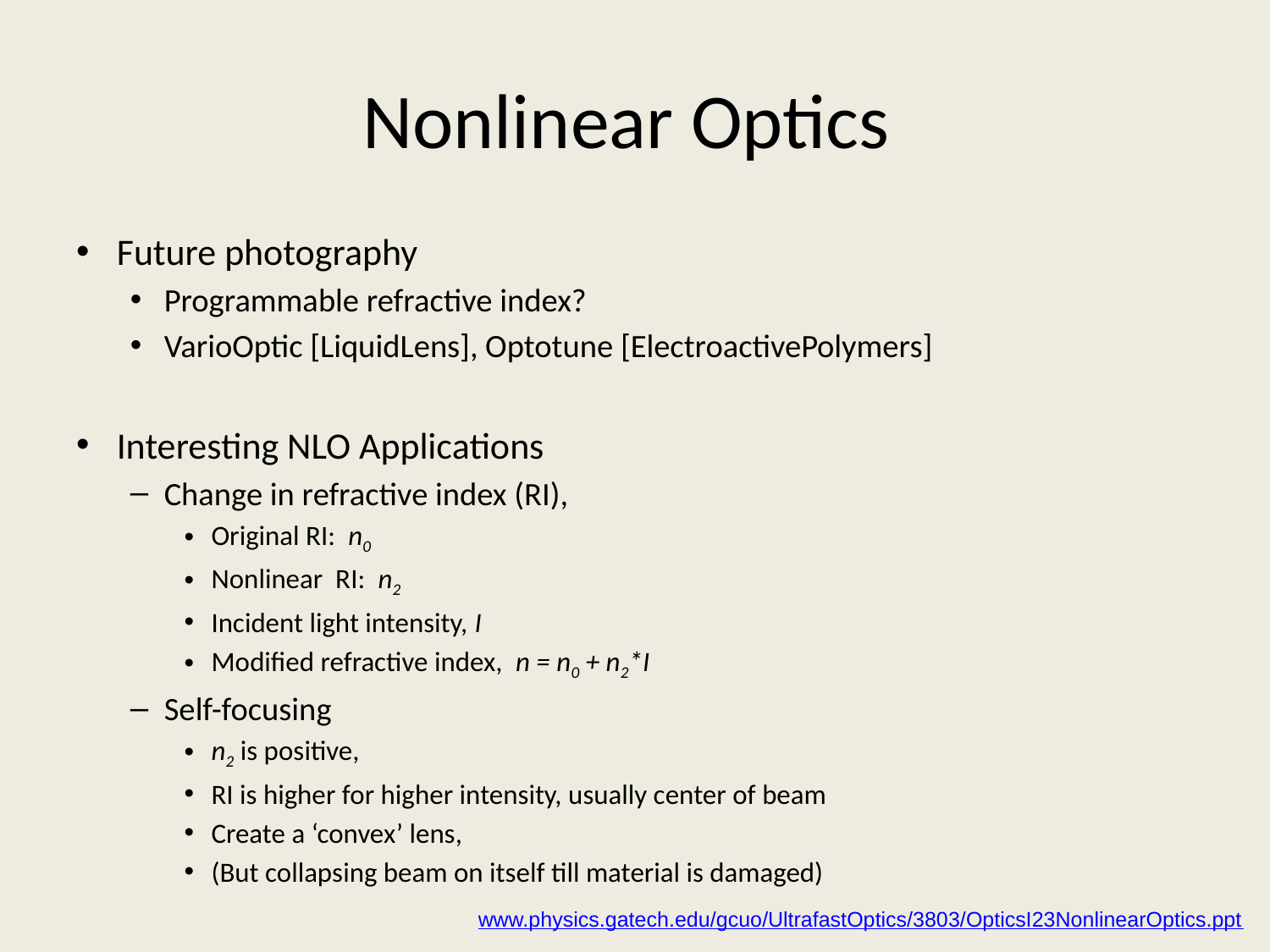

# Nonlinear Optics
Future photography
Programmable refractive index?
VarioOptic [LiquidLens], Optotune [ElectroactivePolymers]

Interesting NLO Applications
Change in refractive index (RI),
Original RI:  n0
Nonlinear  RI:  n2
Incident light intensity, I
Modified refractive index,  n = n0 + n2*I
Self-focusing
n2 is positive,
RI is higher for higher intensity, usually center of beam
Create a ‘convex’ lens,
(But collapsing beam on itself till material is damaged)
www.physics.gatech.edu/gcuo/UltrafastOptics/3803/OpticsI23NonlinearOptics.ppt